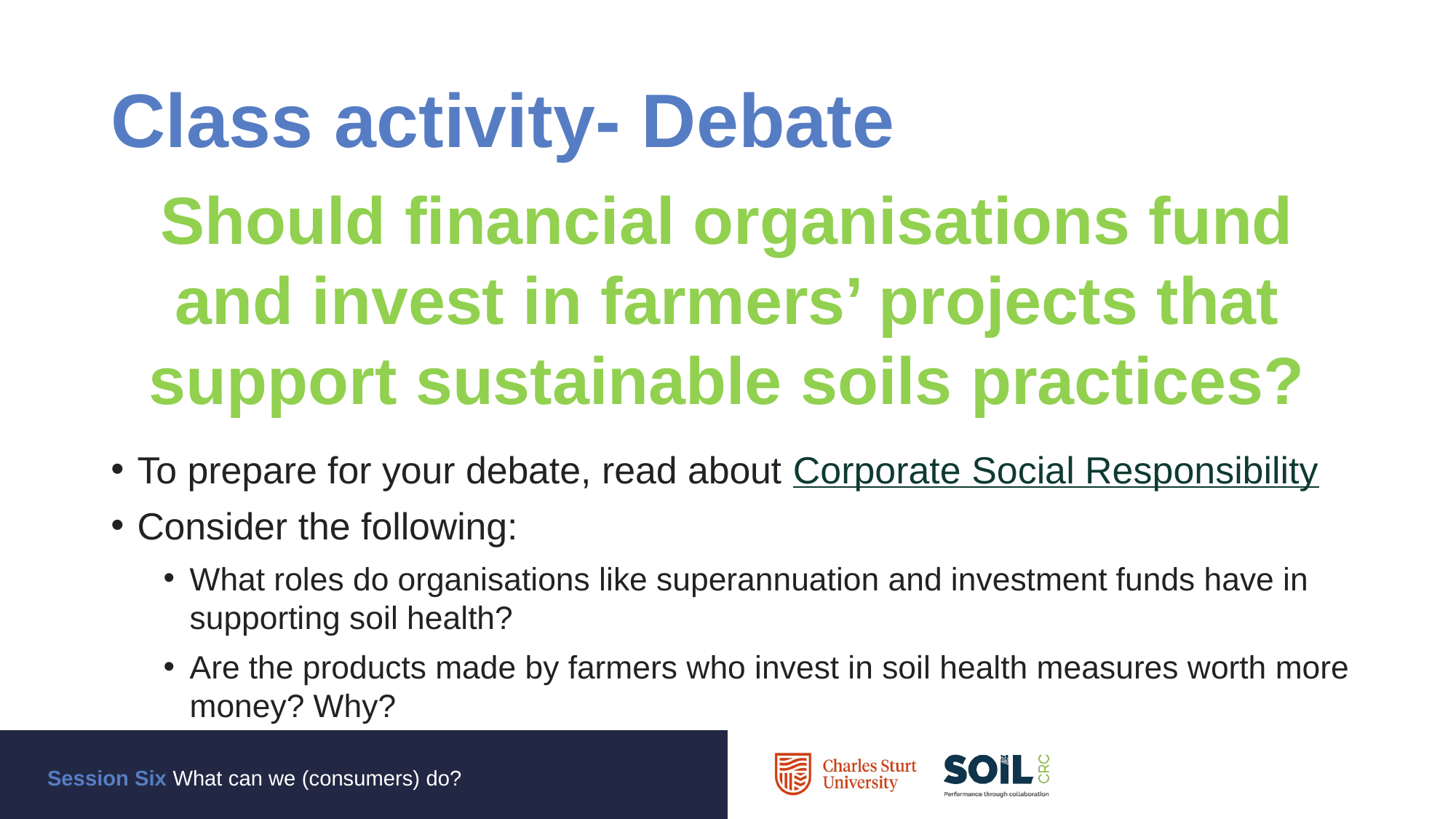

# Class activity- Debate
Should financial organisations fund and invest in farmers’ projects that support sustainable soils practices?

To prepare for your debate, read about Corporate Social Responsibility
Consider the following:
What roles do organisations like superannuation and investment funds have in supporting soil health?
Are the products made by farmers who invest in soil health measures worth more money? Why?